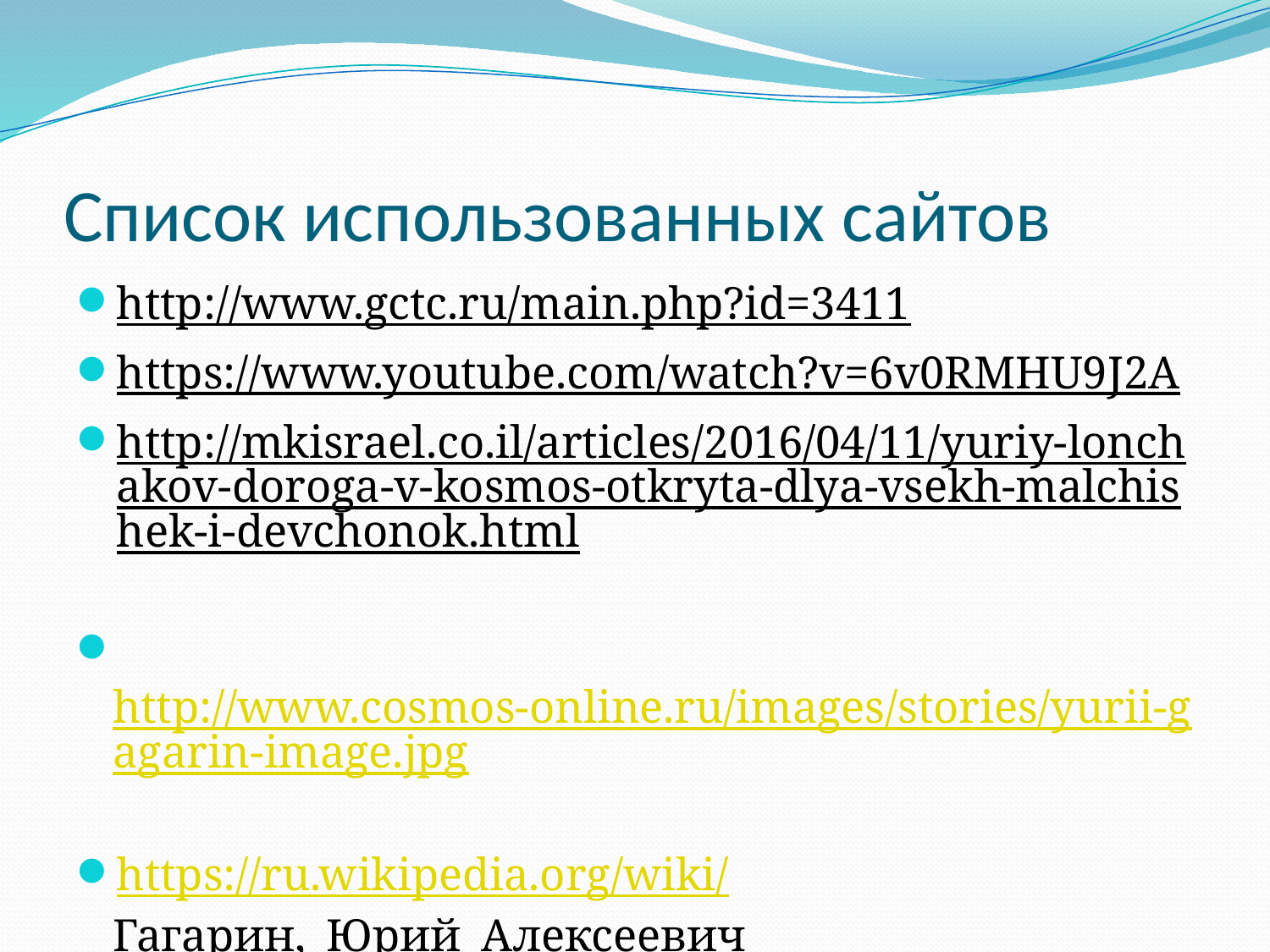

# Список использованных сайтов
http://www.gctc.ru/main.php?id=3411
https://www.youtube.com/watch?v=6v0RMHU9J2A
http://mkisrael.co.il/articles/2016/04/11/yuriy-lonchakov-doroga-v-kosmos-otkryta-dlya-vsekh-malchishek-i-devchonok.html
 http://www.cosmos-online.ru/images/stories/yurii-gagarin-image.jpg
https://ru.wikipedia.org/wiki/Гагарин,_Юрий_Алексеевич